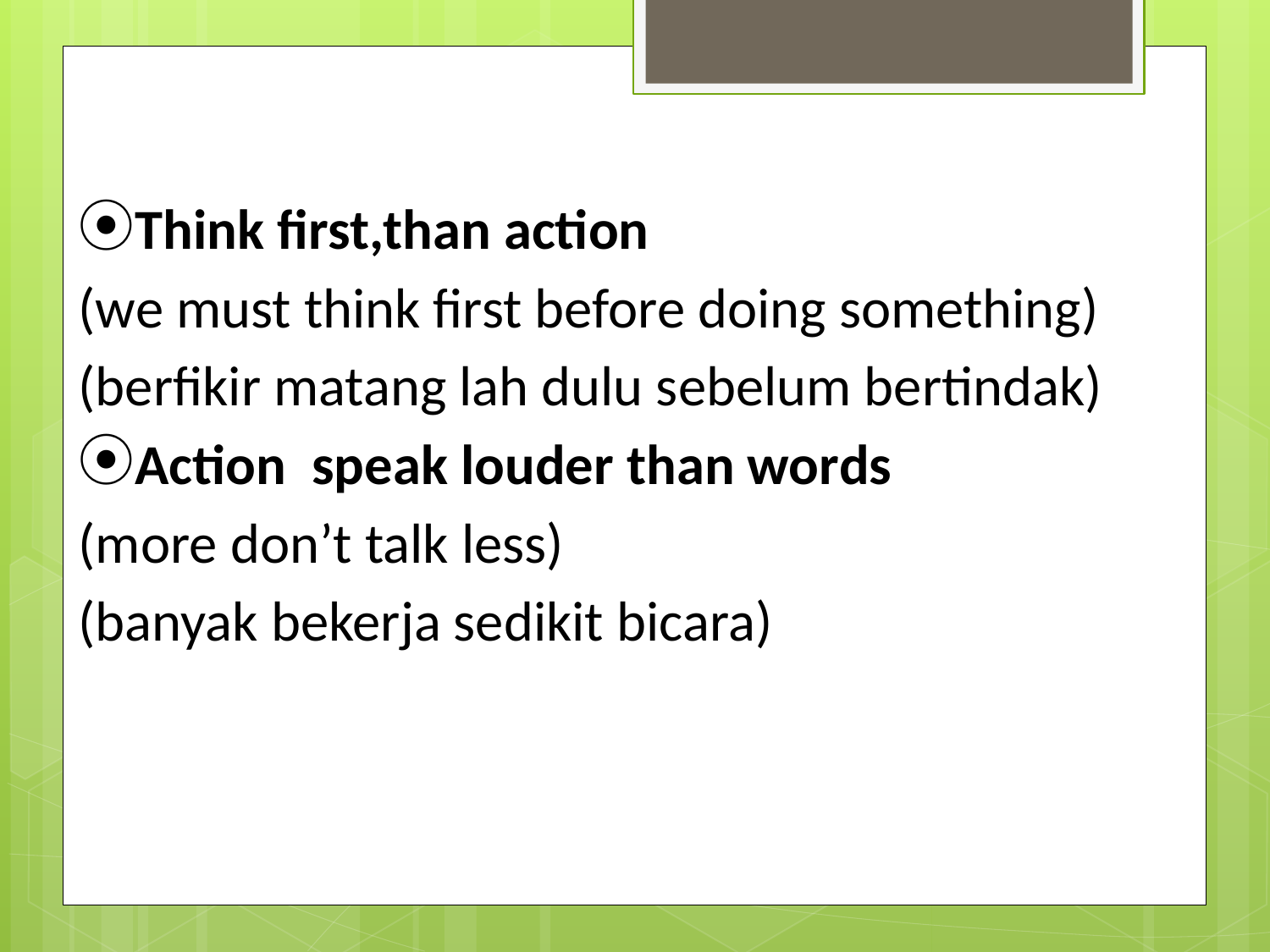

Think first,than action
(we must think first before doing something)
(berfikir matang lah dulu sebelum bertindak)
Action  speak louder than words
(more don’t talk less)
(banyak bekerja sedikit bicara)